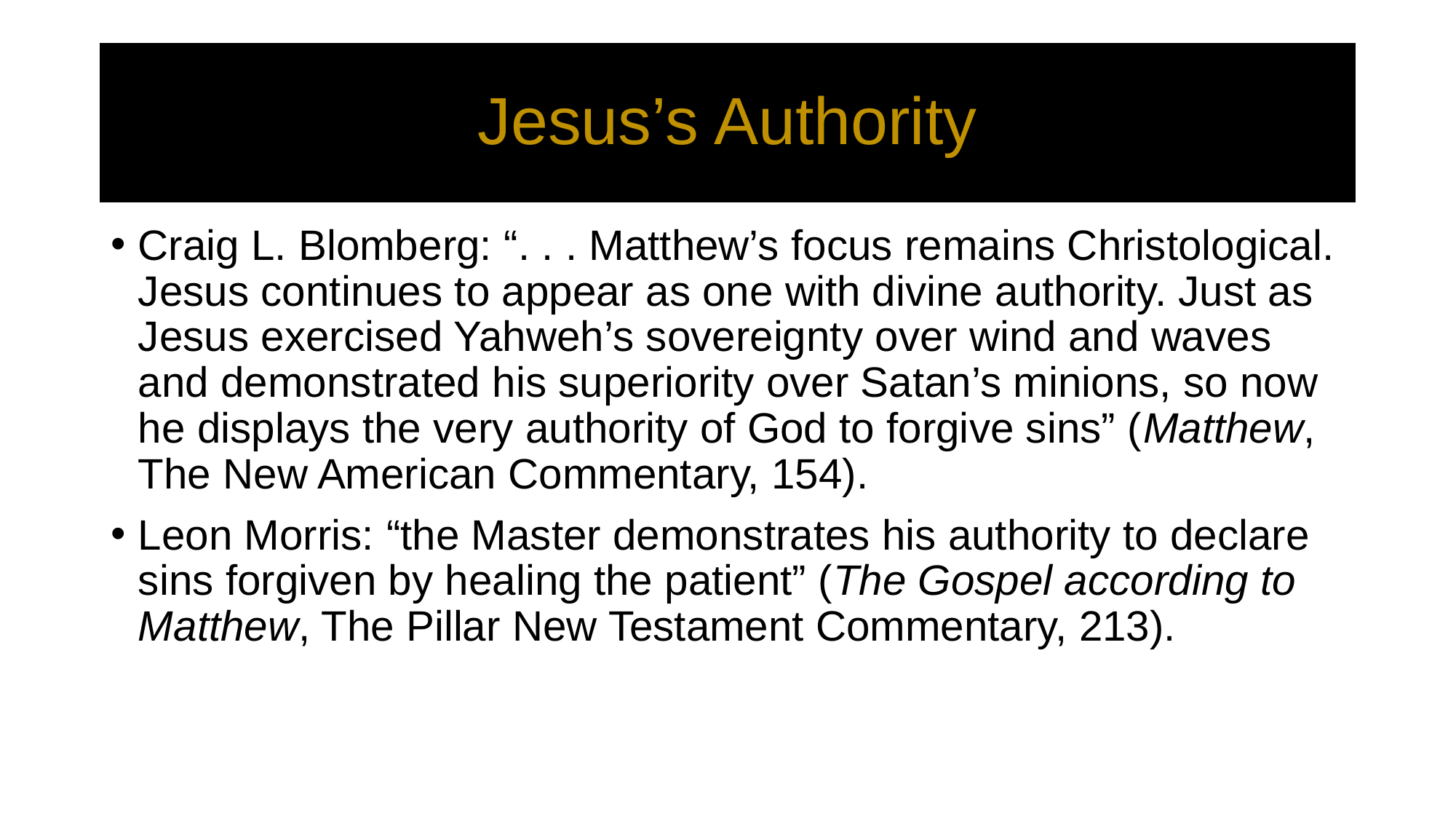

# Jesus’s Authority
Craig L. Blomberg: “. . . Matthew’s focus remains Christological. Jesus continues to appear as one with divine authority. Just as Jesus exercised Yahweh’s sovereignty over wind and waves and demonstrated his superiority over Satan’s minions, so now he displays the very authority of God to forgive sins” (Matthew, The New American Commentary, 154).
Leon Morris: “the Master demonstrates his authority to declare sins forgiven by healing the patient” (The Gospel according to Matthew, The Pillar New Testament Commentary, 213).